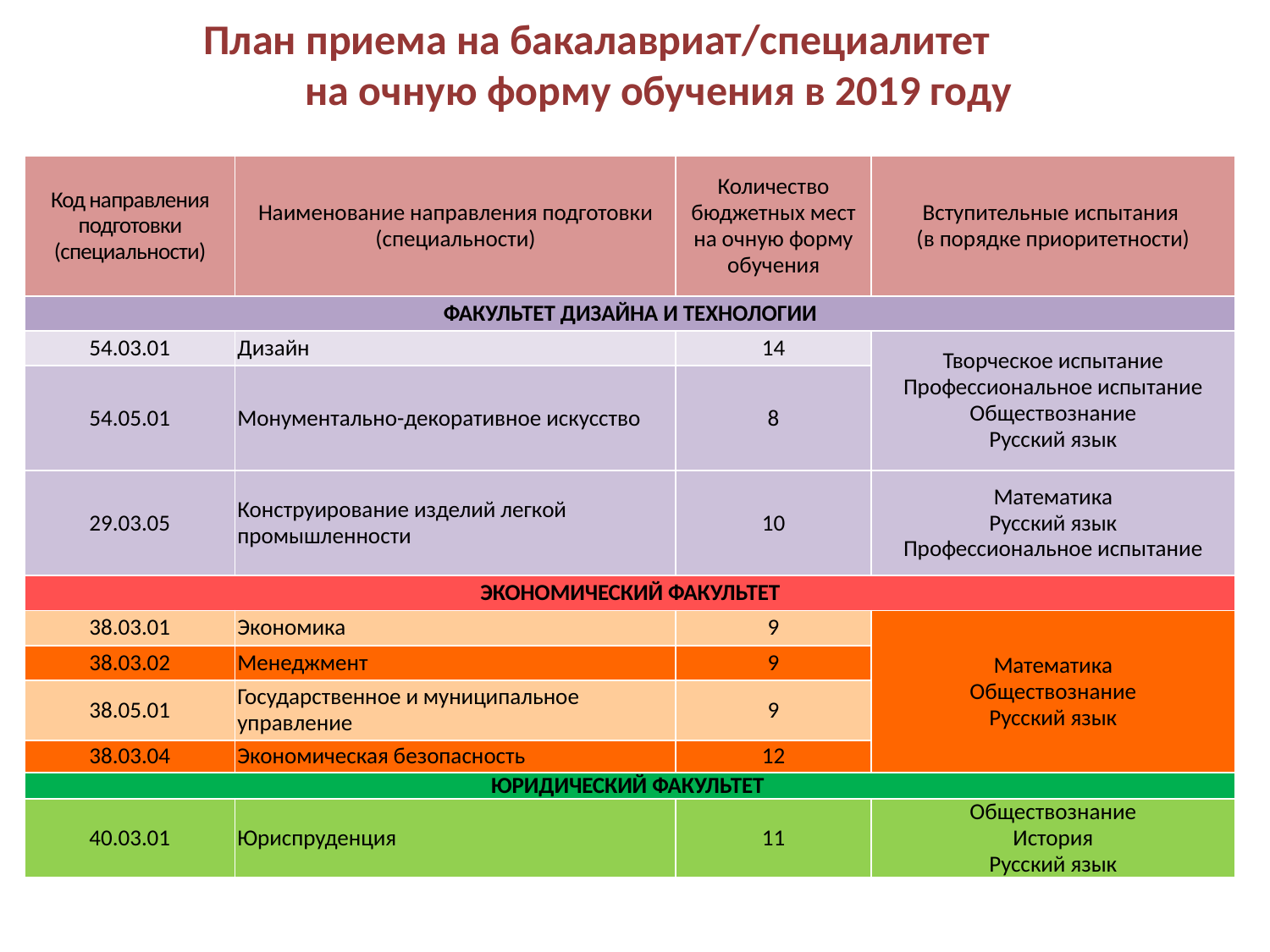

# План приема на бакалавриат/специалитет на очную форму обучения в 2019 году
| Код направления подготовки (специальности) | Наименование направления подготовки (специальности) | Количество бюджетных мест на очную форму обучения | Вступительные испытания (в порядке приоритетности) |
| --- | --- | --- | --- |
| ФАКУЛЬТЕТ ДИЗАЙНА И ТЕХНОЛОГИИ |  |  |  |
| 54.03.01 | Дизайн | 14 | Творческое испытание Профессиональное испытание Обществознание Русский язык |
| 54.05.01 | Монументально-декоративное искусство | 8 |  |
| 29.03.05 | Конструирование изделий легкой промышленности | 10 | Математика Русский язык Профессиональное испытание |
| ЭКОНОМИЧЕСКИЙ ФАКУЛЬТЕТ |  |  |  |
| 38.03.01 | Экономика | 9 | Математика Обществознание Русский язык |
| 38.03.02 | Менеджмент | 9 |  |
| 38.05.01 | Государственное и муниципальное управление | 9 |  |
| 38.03.04 | Экономическая безопасность | 12 |  |
| ЮРИДИЧЕСКИЙ ФАКУЛЬТЕТ |  |  |  |
| 40.03.01 | Юриспруденция | 11 | Обществознание История Русский язык |